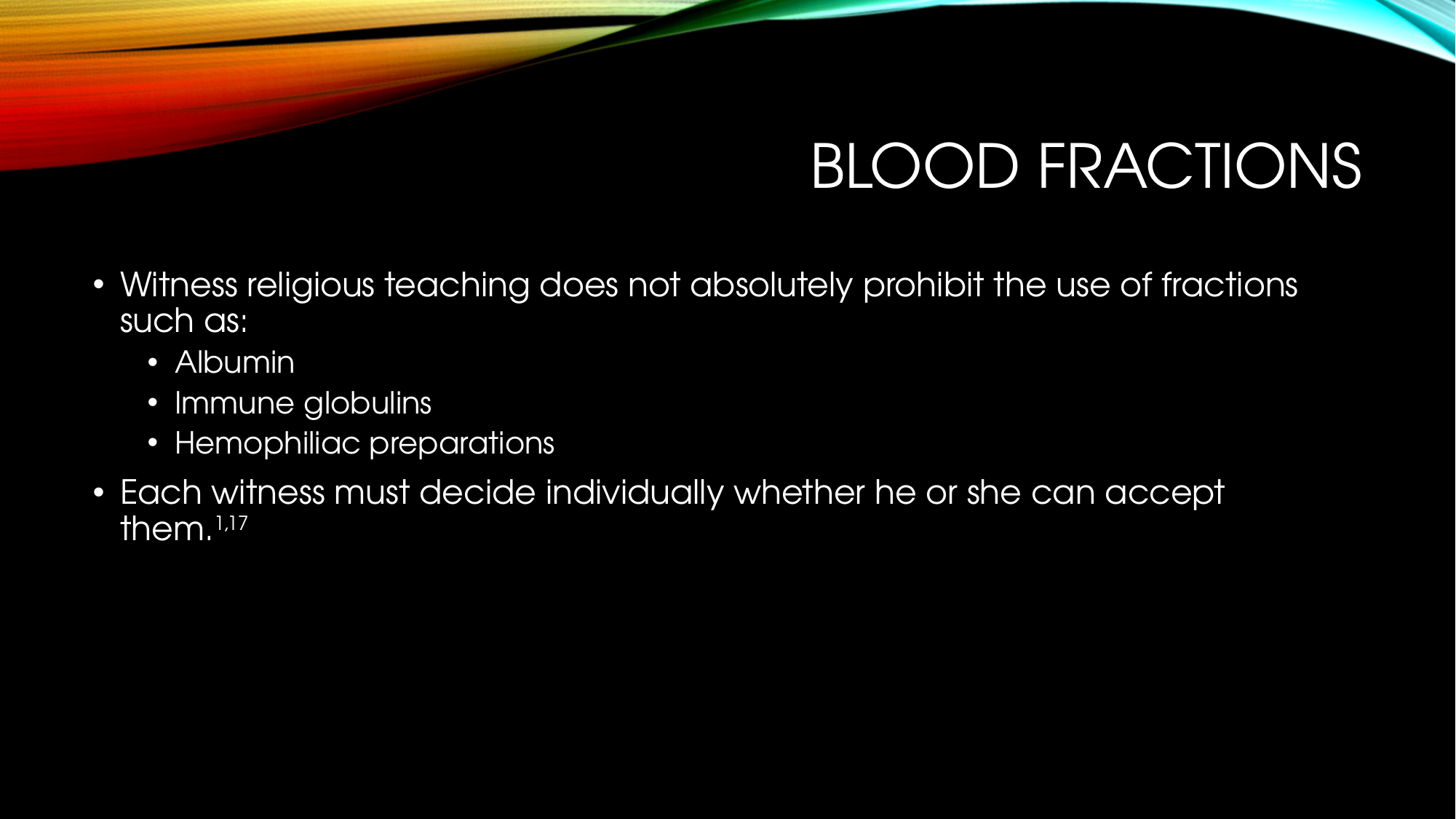

# BLOOD FRACTIONS
Witness religious teaching does not absolutely prohibit the use of fractions such as:
Albumin
Immune globulins
Hemophiliac preparations
Each witness must decide individually whether he or she can accept them.1,17